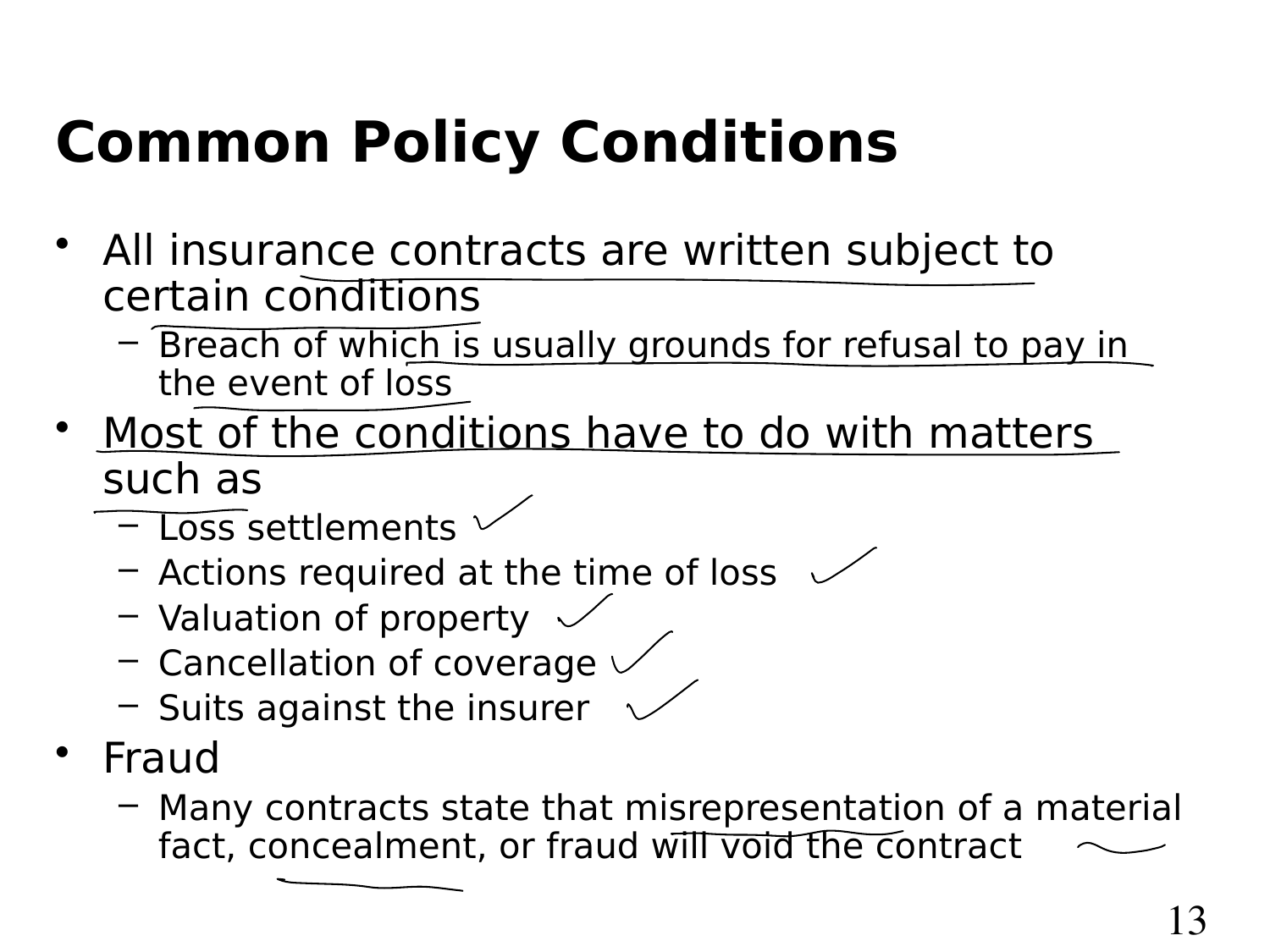

# Common Policy Conditions
All insurance contracts are written subject to certain conditions
Breach of which is usually grounds for refusal to pay in the event of loss
Most of the conditions have to do with matters such as
Loss settlements
Actions required at the time of loss
Valuation of property
Cancellation of coverage
Suits against the insurer
Fraud
Many contracts state that misrepresentation of a material fact, concealment, or fraud will void the contract
13